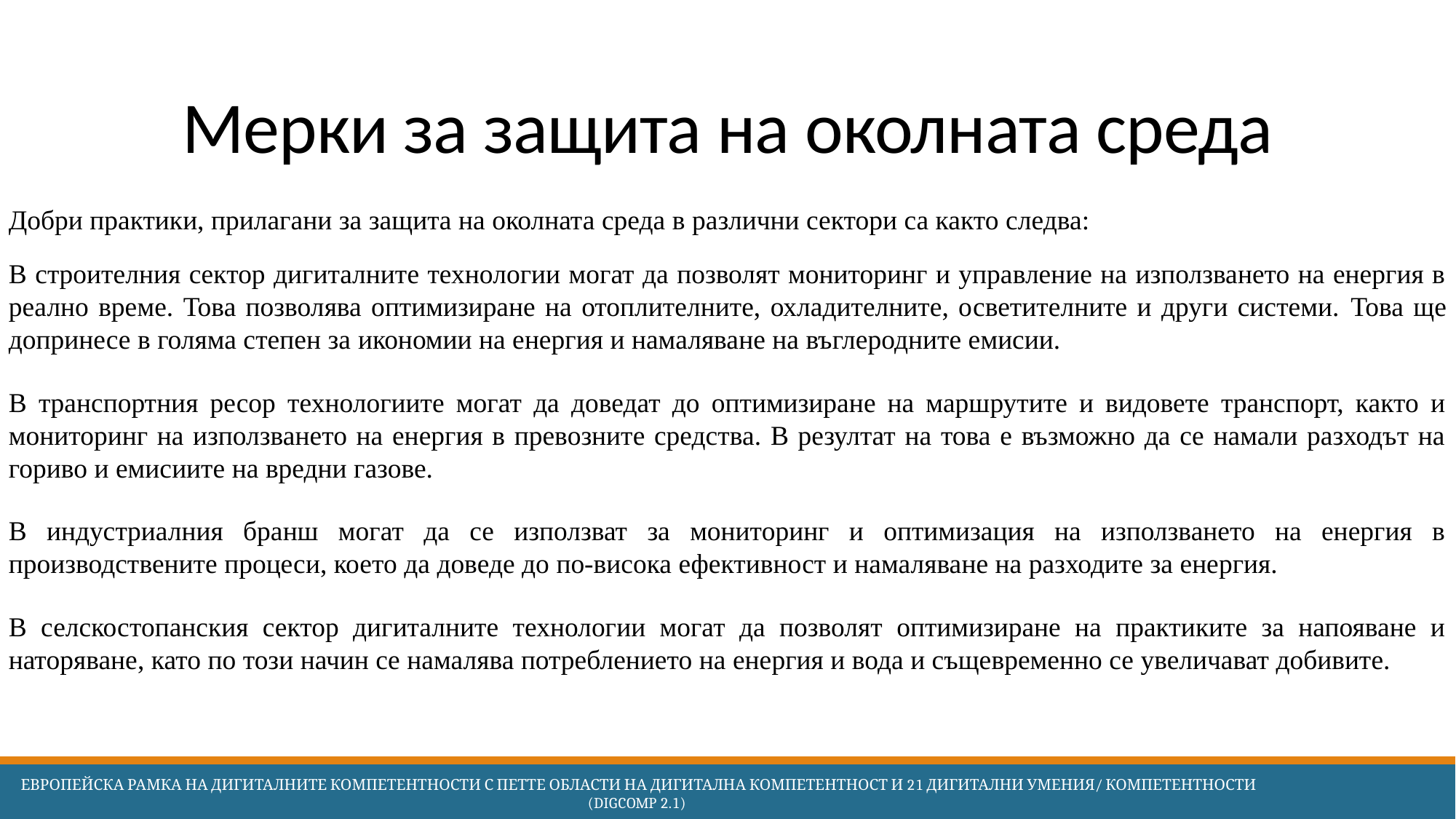

# Мерки за защита на околната среда
Добри практики, прилагани за защита на околната среда в различни сектори са както следва:
В строителния сектор дигиталните технологии могат да позволят мониторинг и управление на използването на енергия в реално време. Това позволява оптимизиране на отоплителните, охладителните, осветителните и други системи. Това ще допринесе в голяма степен за икономии на енергия и намаляване на въглеродните емисии.
В транспортния ресор технологиите могат да доведат до оптимизиране на маршрутите и видовете транспорт, както и мониторинг на използването на енергия в превозните средства. В резултат на това е възможно да се намали разходът на гориво и емисиите на вредни газове.
В индустриалния бранш могат да се използват за мониторинг и оптимизация на използването на енергия в производствените процеси, което да доведе до по-висока ефективност и намаляване на разходите за енергия.
В селскостопанския сектор дигиталните технологии могат да позволят оптимизиране на практиките за напояване и наторяване, като по този начин се намалява потреблението на енергия и вода и същевременно се увеличават добивите.

 Европейска Рамка на дигиталните компетентности с петте области на дигитална компетентност и 21 дигитални умения/ компетентности (DigComp 2.1)